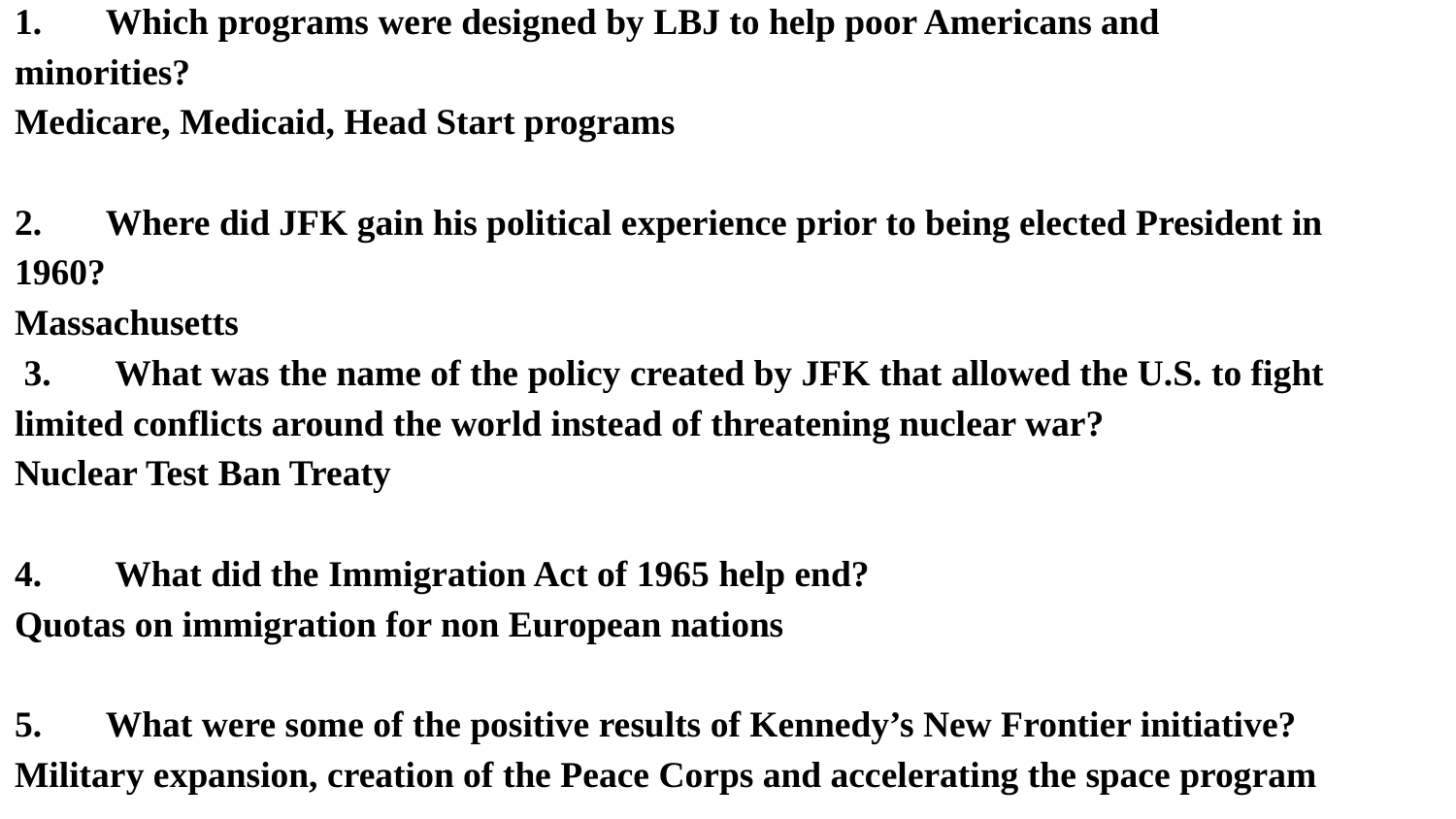

1.       Which programs were designed by LBJ to help poor Americans and minorities?
Medicare, Medicaid, Head Start programs

2.       Where did JFK gain his political experience prior to being elected President in 1960?
Massachusetts
 3.       What was the name of the policy created by JFK that allowed the U.S. to fight limited conflicts around the world instead of threatening nuclear war?
Nuclear Test Ban Treaty

4.        What did the Immigration Act of 1965 help end?
Quotas on immigration for non European nations

5.       What were some of the positive results of Kennedy’s New Frontier initiative?
Military expansion, creation of the Peace Corps and accelerating the space program